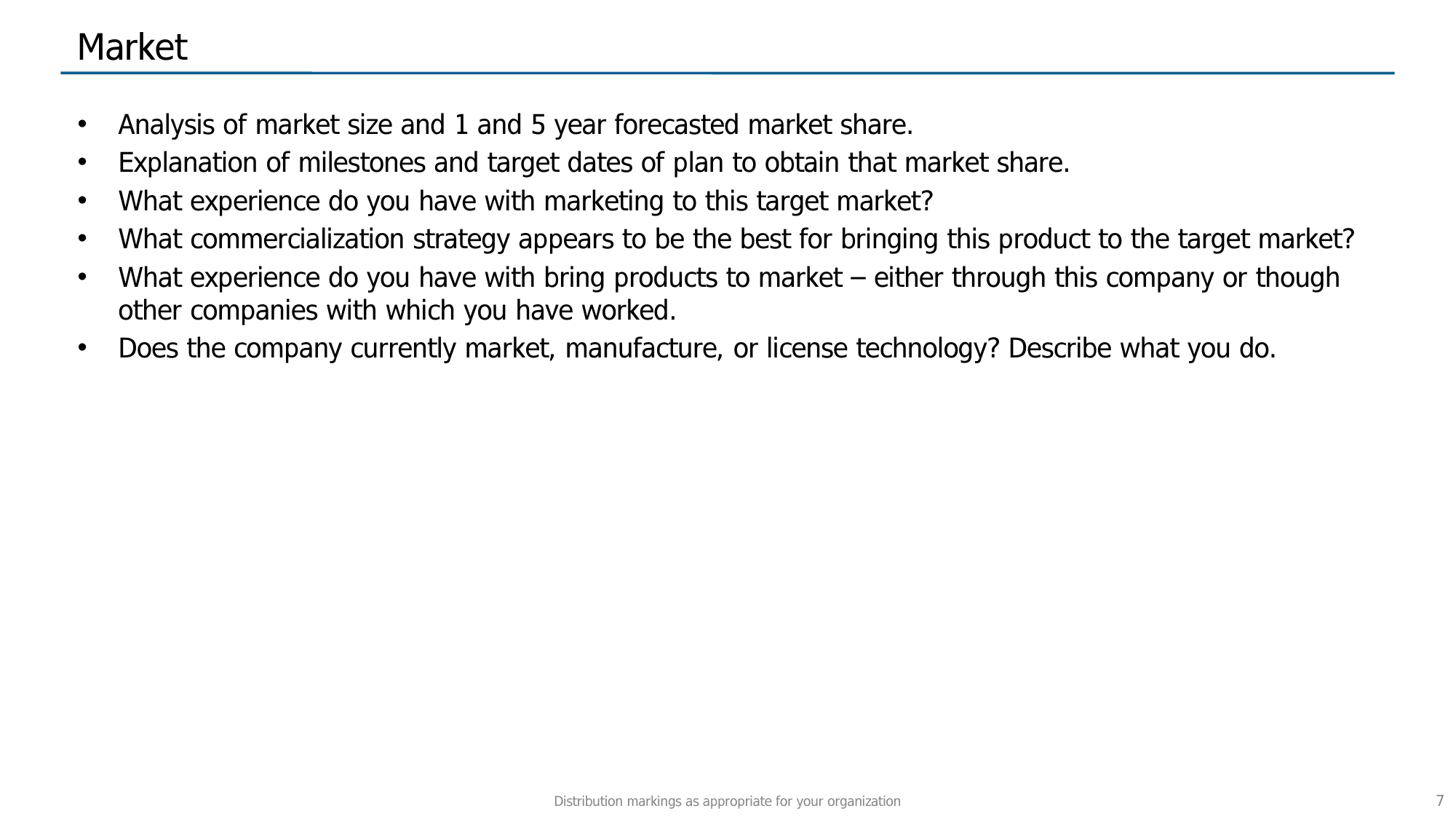

Market
Analysis of market size and 1 and 5 year forecasted market share.
Explanation of milestones and target dates of plan to obtain that market share.
What experience do you have with marketing to this target market?
What commercialization strategy appears to be the best for bringing this product to the target market?
What experience do you have with bring products to market – either through this company or though other companies with which you have worked.
Does the company currently market, manufacture, or license technology? Describe what you do.

7
Distribution markings as appropriate for your organization